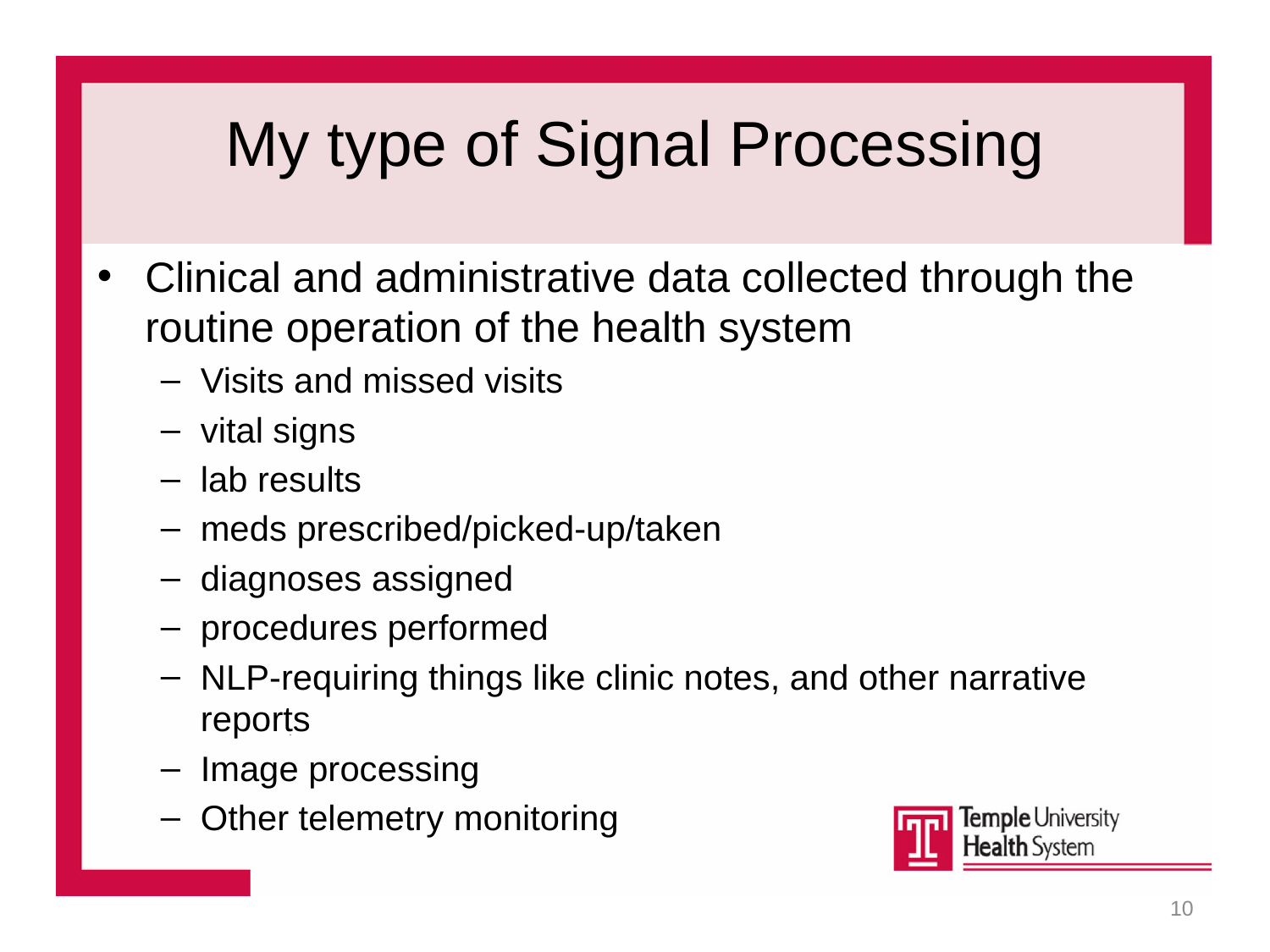

# My type of Signal Processing
Clinical and administrative data collected through the routine operation of the health system
Visits and missed visits
vital signs
lab results
meds prescribed/picked-up/taken
diagnoses assigned
procedures performed
NLP-requiring things like clinic notes, and other narrative reports
Image processing
Other telemetry monitoring

10